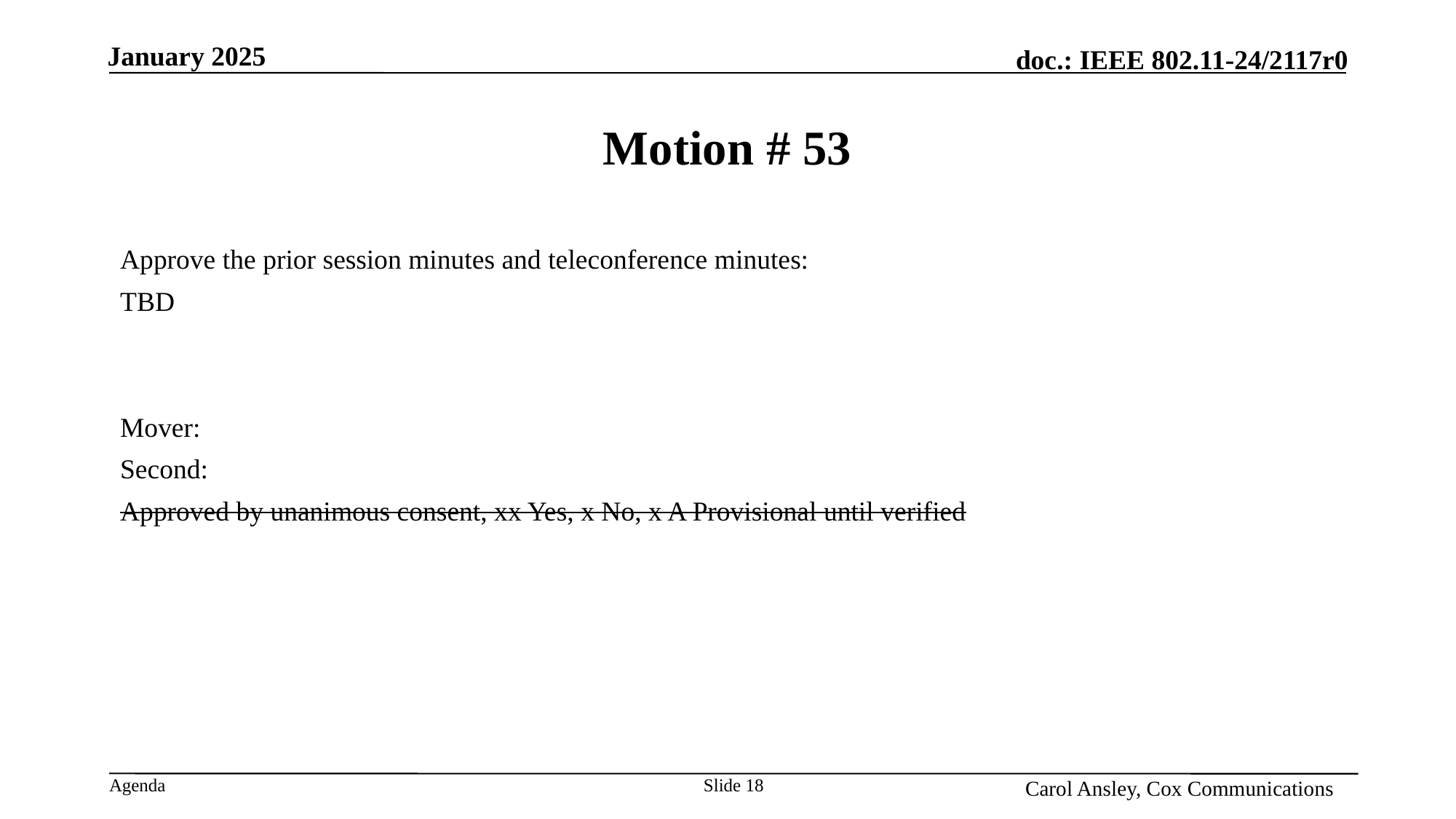

# Motion # 53
Approve the prior session minutes and teleconference minutes:
TBD

Mover:
Second:
Approved by unanimous consent, xx Yes, x No, x A Provisional until verified
Slide 18